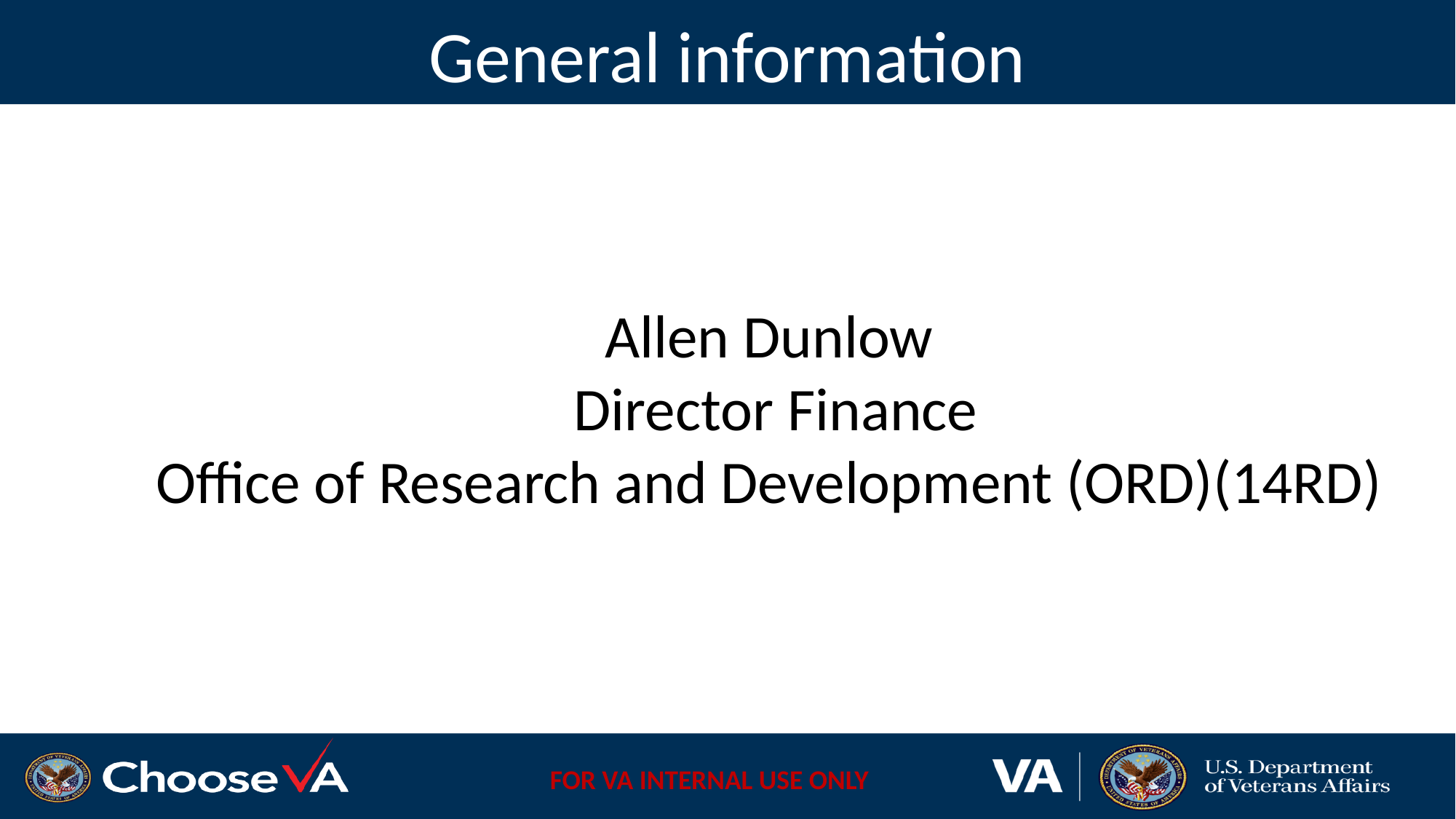

# General information
Dunlow slides
Allen Dunlow
 Director Finance
Office of Research and Development (ORD)(14RD)